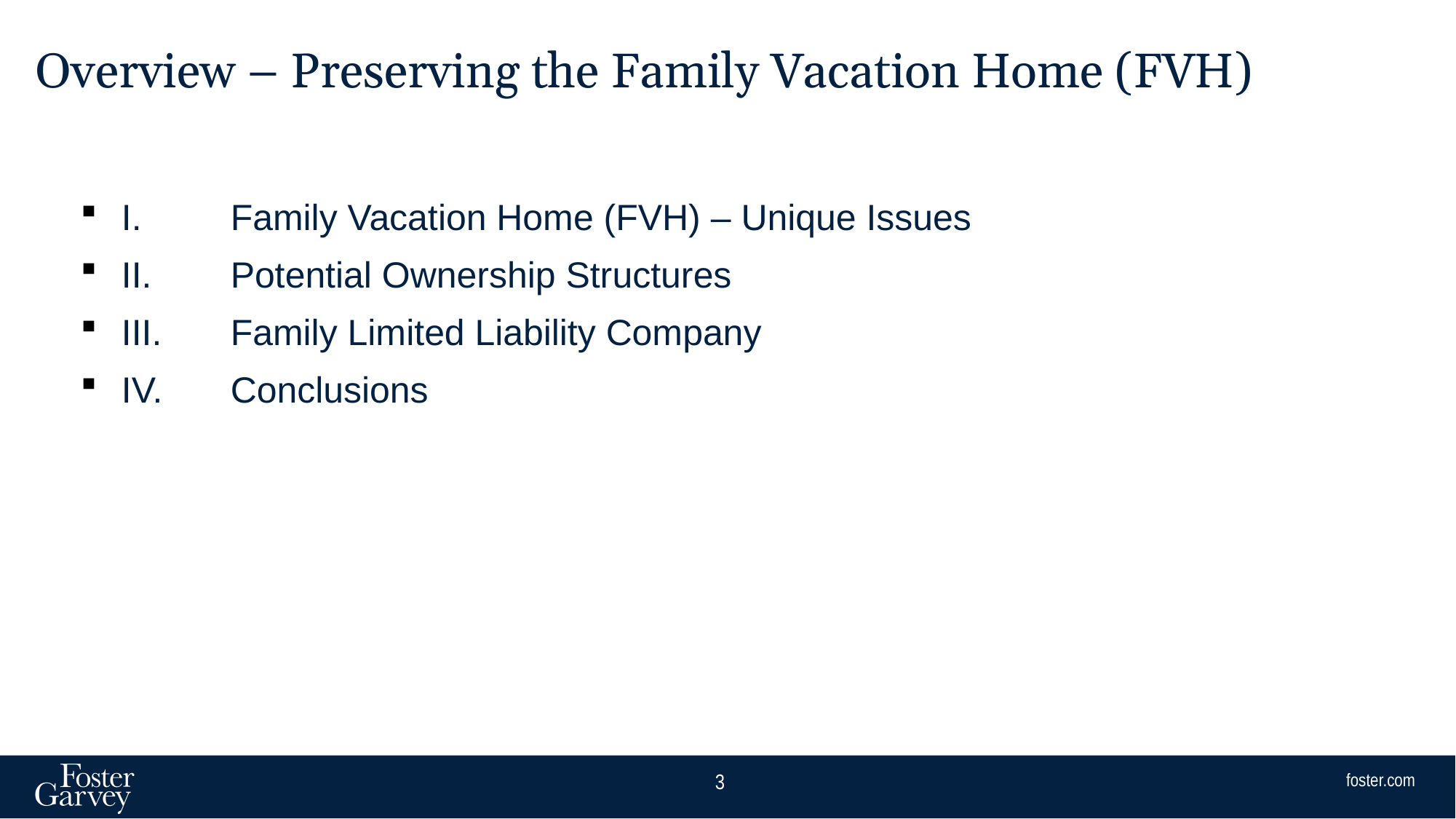

# Overview – Preserving the Family Vacation Home (FVH)
I.	Family Vacation Home (FVH) – Unique Issues
II.  	Potential Ownership Structures
III.	Family Limited Liability Company
IV.	Conclusions

3